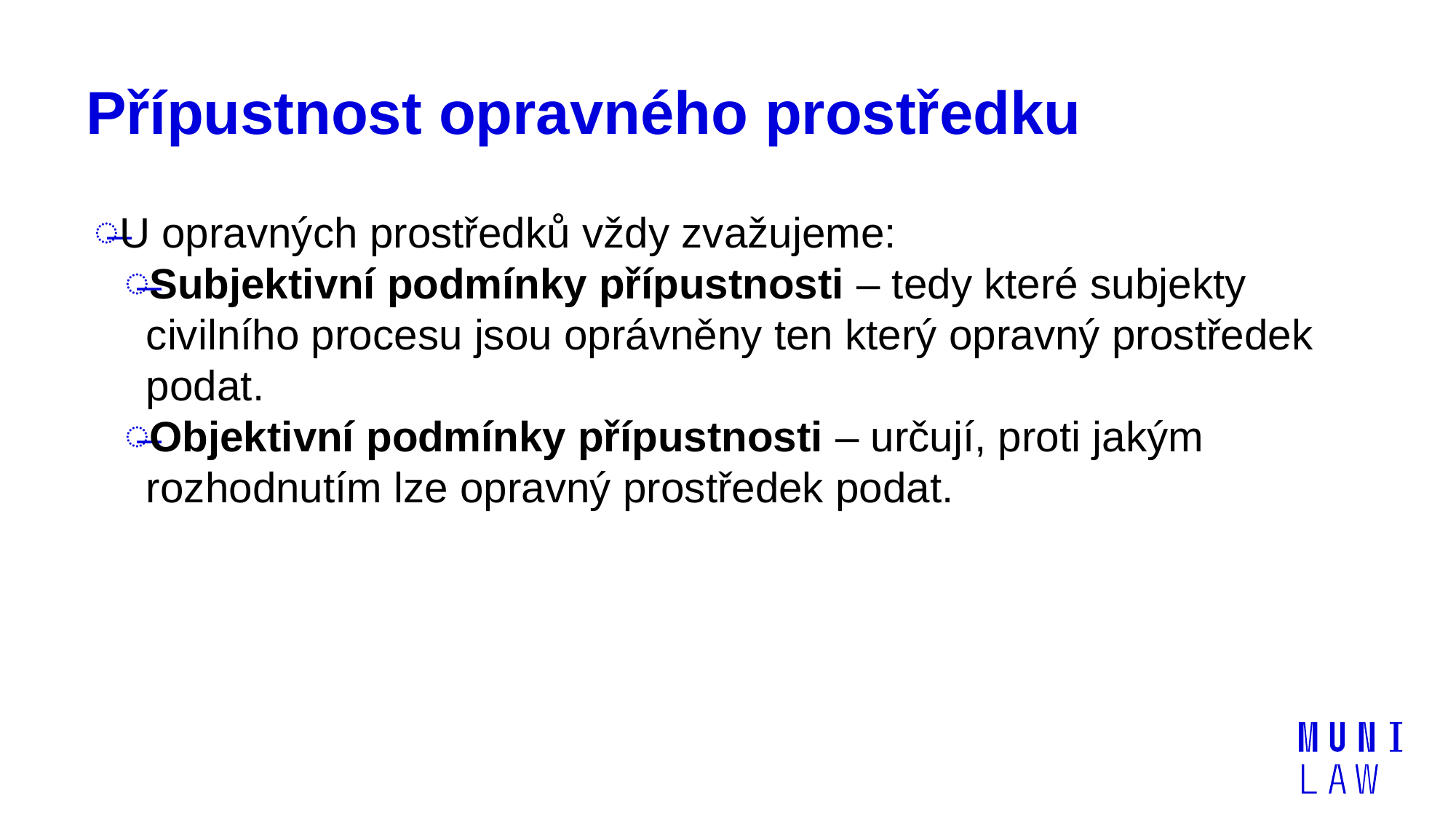

# Přípustnost opravného prostředku
U opravných prostředků vždy zvažujeme:
Subjektivní podmínky přípustnosti – tedy které subjekty civilního procesu jsou oprávněny ten který opravný prostředek podat.
Objektivní podmínky přípustnosti – určují, proti jakým rozhodnutím lze opravný prostředek podat.